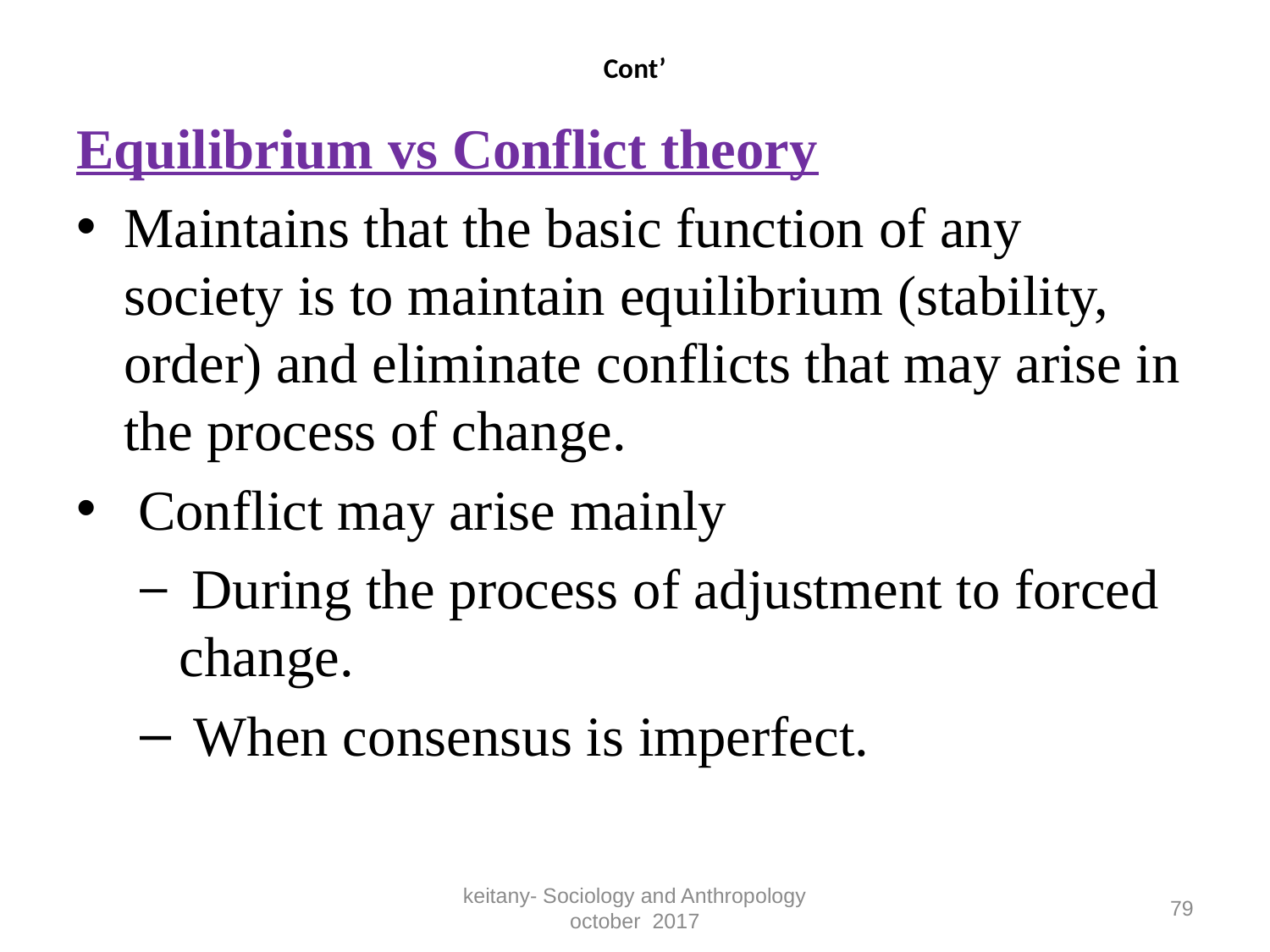

# Cont’
Equilibrium vs Conflict theory
Maintains that the basic function of any society is to maintain equilibrium (stability, order) and eliminate conflicts that may arise in the process of change.
 Conflict may arise mainly
 During the process of adjustment to forced change.
 When consensus is imperfect.
keitany- Sociology and Anthropology october  2017
79